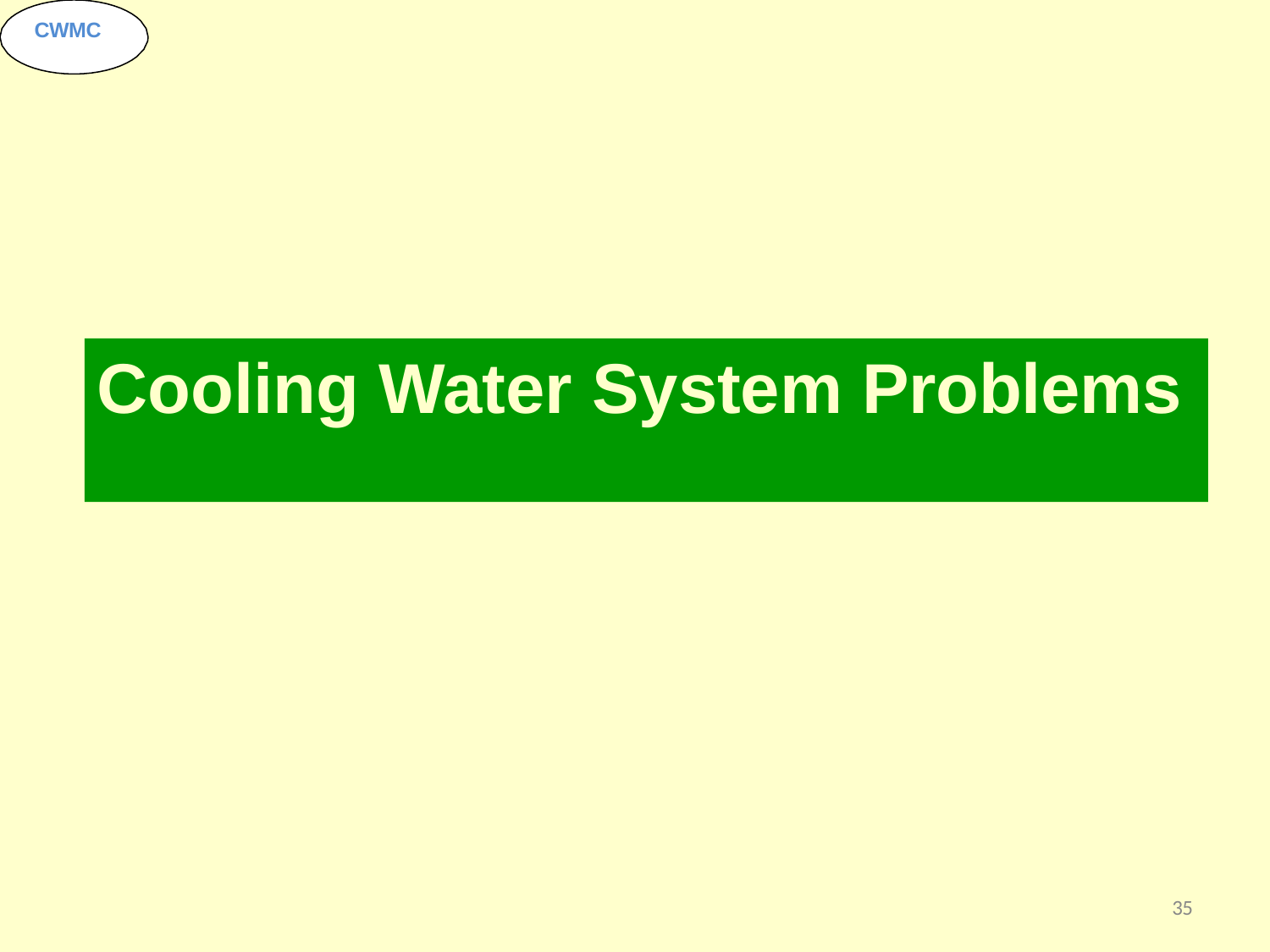

CWMC
# Cooling Water System Problems
35